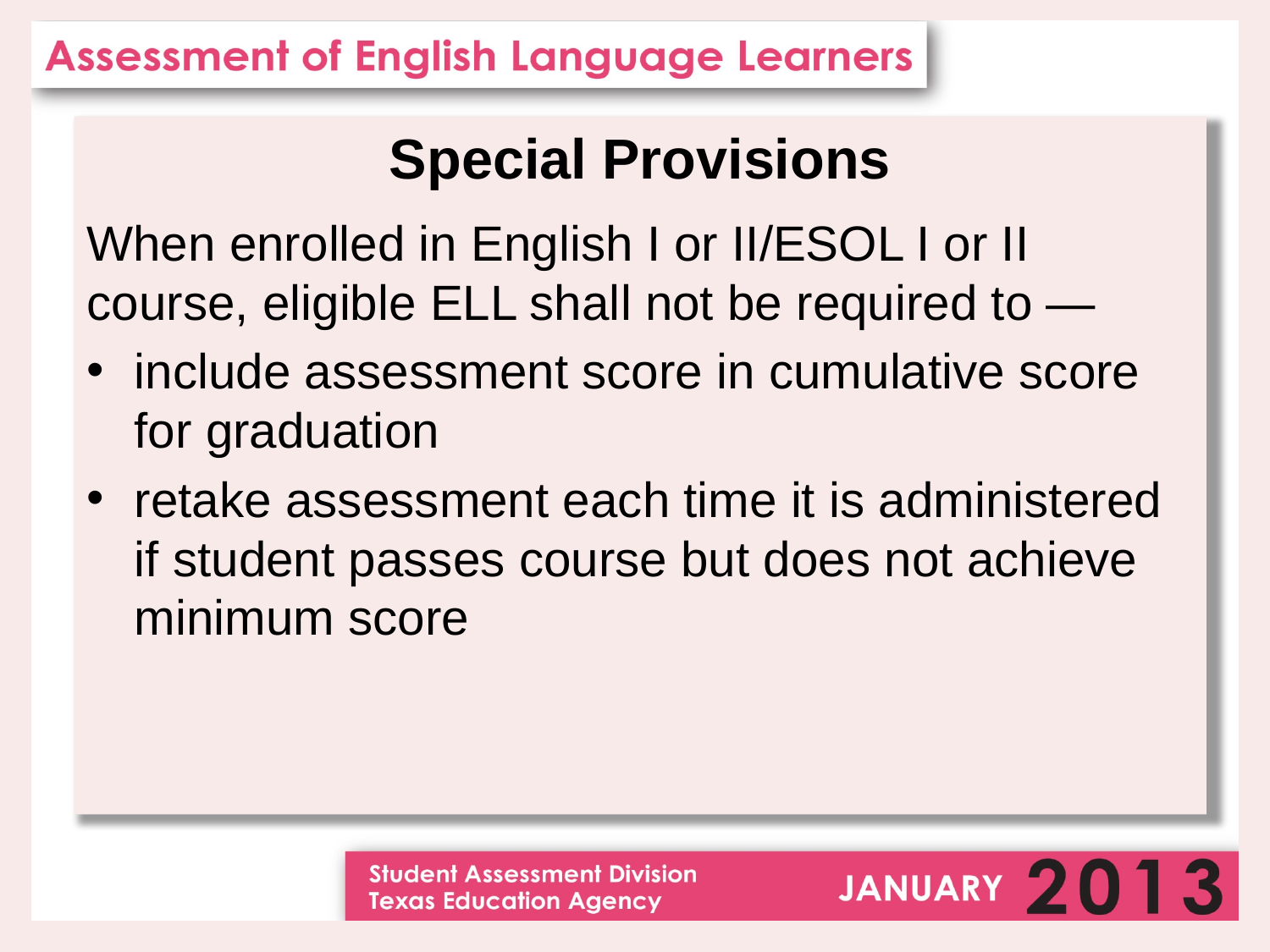

Special Provisions
When enrolled in English I or II/ESOL I or II course, eligible ELL shall not be required to ―
include assessment score in cumulative score for graduation
retake assessment each time it is administered if student passes course but does not achieve minimum score